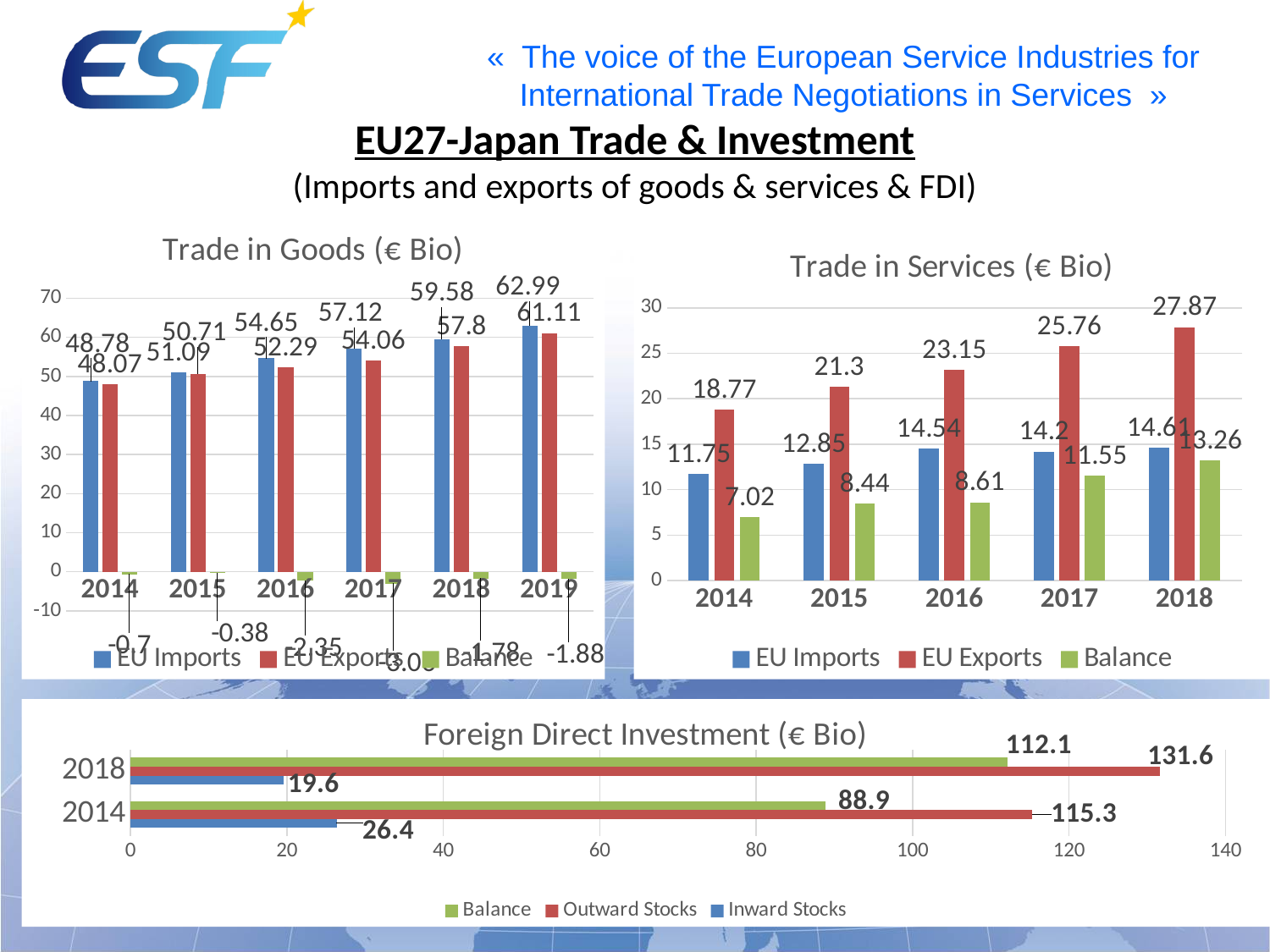

# EU27-Japan Trade & Investment (Imports and exports of goods & services & FDI)

### Chart: Trade in Goods (€ Bio)

| Category | EU Imports | EU Exports | Balance |
|---|---|---|---|
| 2014 | 48.78 | 48.07 | -0.7 |
| 2015 | 51.09 | 50.71 | -0.38 |
| 2016 | 54.65 | 52.29 | -2.35 |
| 2017 | 57.12 | 54.06 | -3.06 |
| 2018 | 59.58 | 57.8 | -1.78 |
| 2019 | 62.99 | 61.11 | -1.88 |

### Chart: Trade in Services (€ Bio)

| Category | EU Imports | EU Exports | Balance |
|---|---|---|---|
| 2014 | 11.75 | 18.77 | 7.02 |
| 2015 | 12.85 | 21.3 | 8.44 |
| 2016 | 14.54 | 23.15 | 8.61 |
| 2017 | 14.2 | 25.76 | 11.55 |
| 2018 | 14.61 | 27.87 | 13.26 |

### Chart: Foreign Direct Investment (€ Bio)

| Category | Inward Stocks | Outward Stocks | Balance |
|---|---|---|---|
| 2014 | 26.4 | 115.3 | 88.9 |
| 2018 | 19.6 | 131.6 | 112.1 |